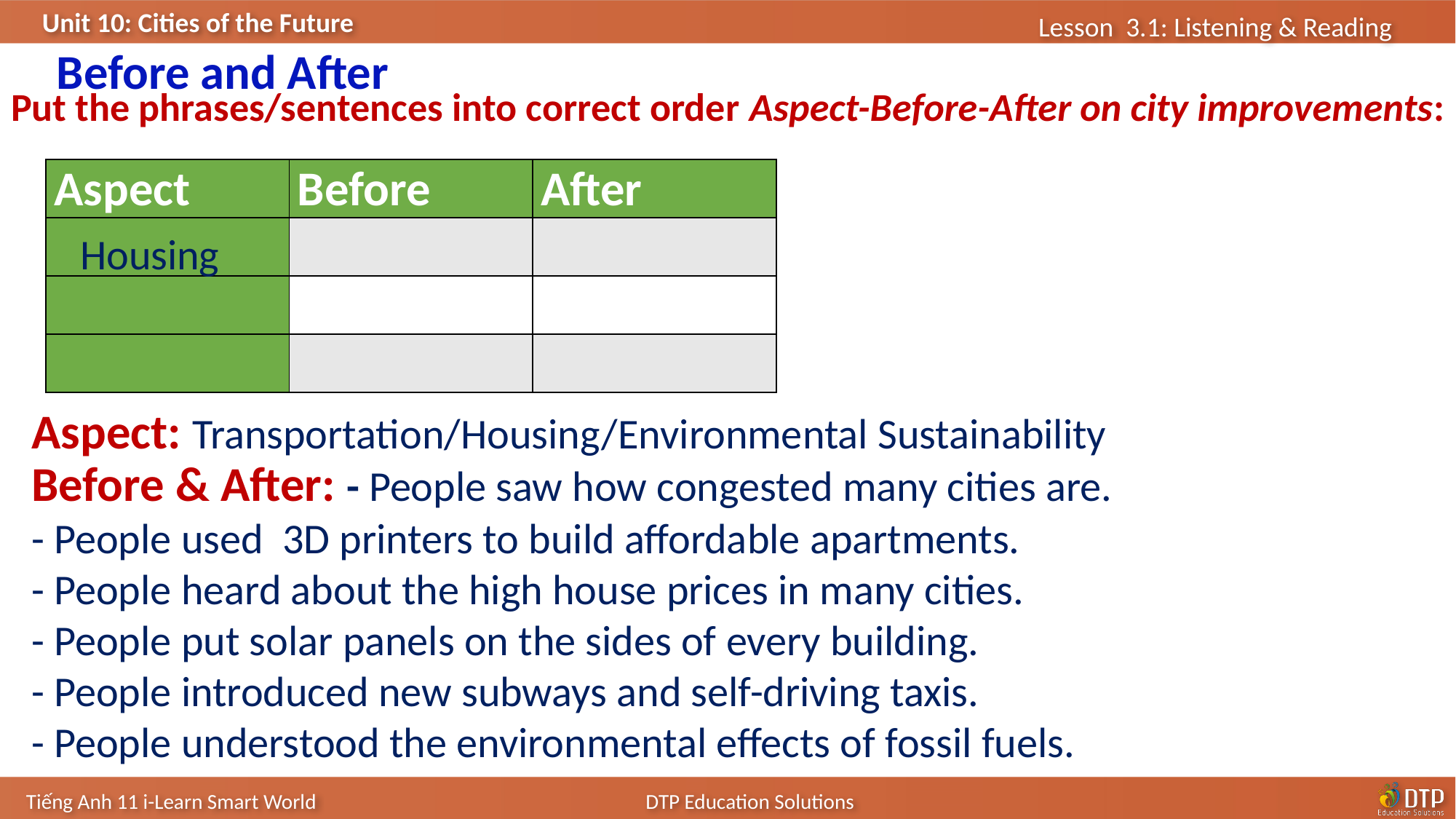

Before and After
| Put the phrases/sentences into correct order Aspect-Before-After on city improvements: |
| --- |
| Aspect | Before | After |
| --- | --- | --- |
|  |  |  |
|  |  |  |
|  |  |  |
Housing
Aspect: Transportation/Housing/Environmental Sustainability

Before & After: - People saw how congested many cities are.
- People used  3D printers to build affordable apartments.
- People heard about the high house prices in many cities.
- People put solar panels on the sides of every building.
- People introduced new subways and self-driving taxis.
- People understood the environmental effects of fossil fuels.